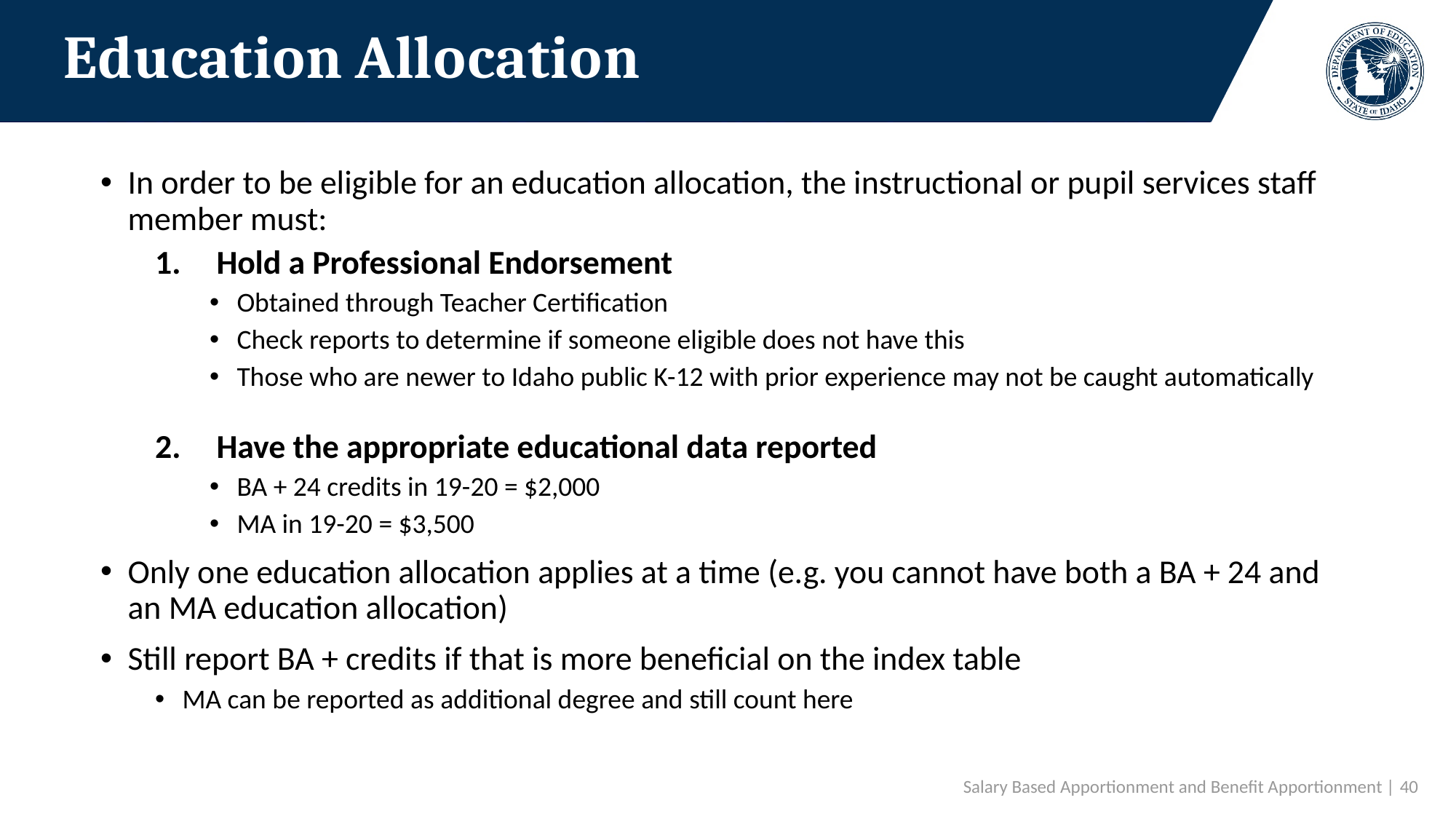

# Education Allocation
In order to be eligible for an education allocation, the instructional or pupil services staff member must:
Hold a Professional Endorsement
Obtained through Teacher Certification
Check reports to determine if someone eligible does not have this
Those who are newer to Idaho public K-12 with prior experience may not be caught automatically

Have the appropriate educational data reported
BA + 24 credits in 19-20 = $2,000
MA in 19-20 = $3,500
Only one education allocation applies at a time (e.g. you cannot have both a BA + 24 and an MA education allocation)
Still report BA + credits if that is more beneficial on the index table
MA can be reported as additional degree and still count here
Salary Based Apportionment and Benefit Apportionment | 40